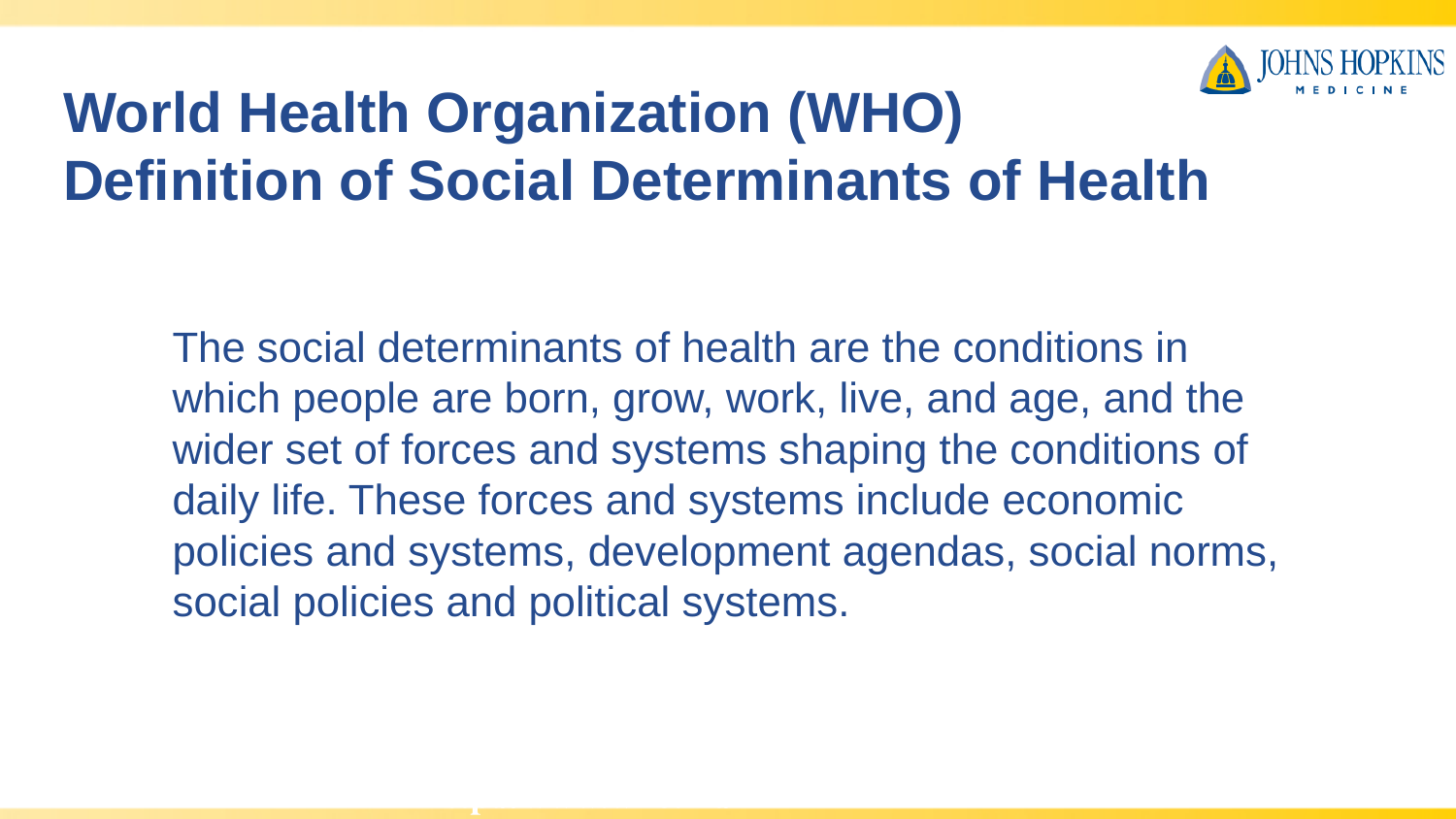

# World Health Organization (WHO) Definition of Social Determinants of Health
The social determinants of health are the conditions in which people are born, grow, work, live, and age, and the wider set of forces and systems shaping the conditions of daily life. These forces and systems include economic policies and systems, development agendas, social norms, social policies and political systems.

http://www.who.int/social_determinants/en/